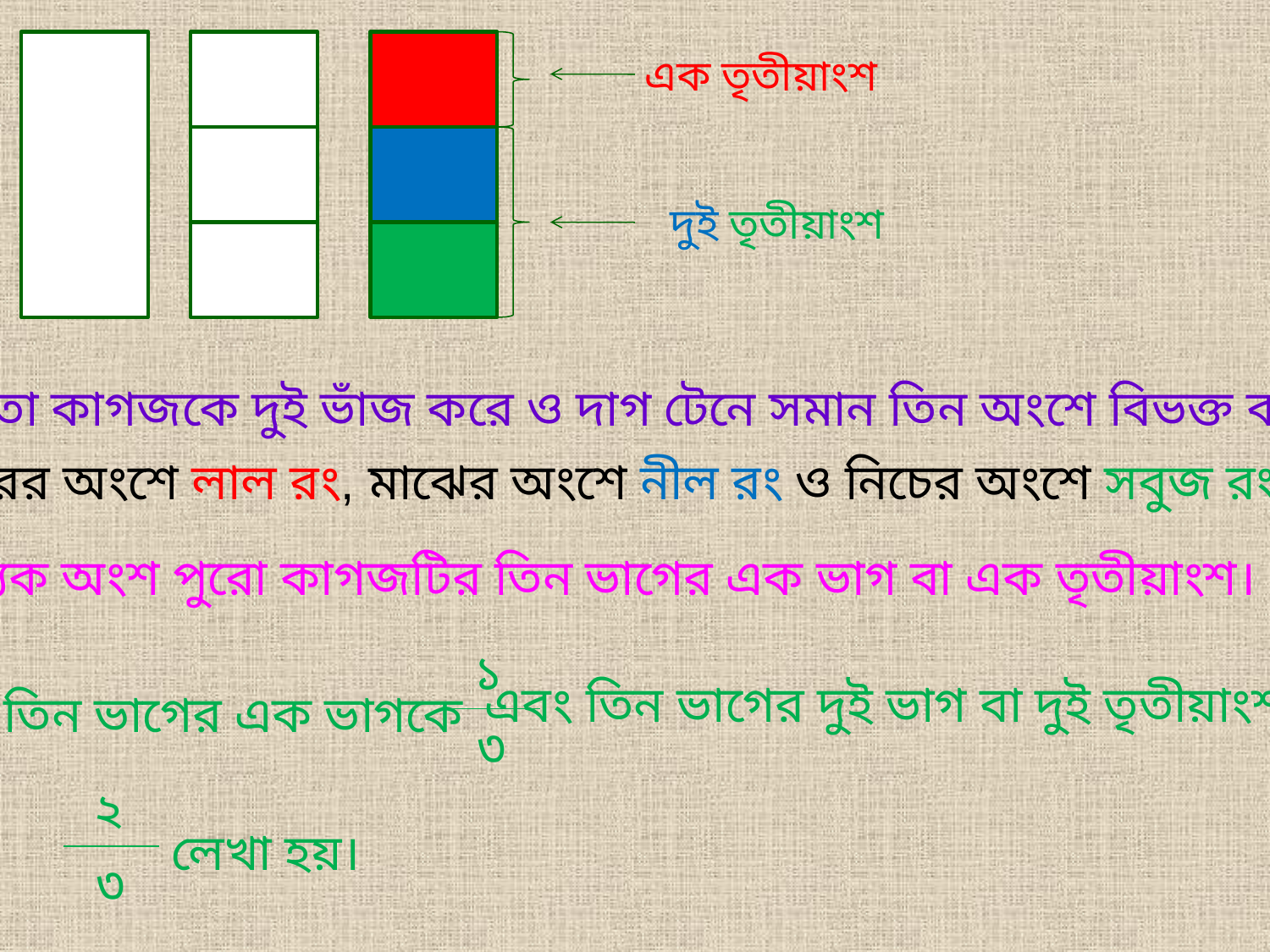

এক তৃতীয়াংশ

দুই তৃতীয়াংশ

এক তা কাগজকে দুই ভাঁজ করে ও দাগ টেনে সমান তিন অংশে বিভক্ত করি।
উপরের অংশে লাল রং, মাঝের অংশে নীল রং ও নিচের অংশে সবুজ রং দিই।
প্রত্যেক অংশ পুরো কাগজটির তিন ভাগের এক ভাগ বা এক তৃতীয়াংশ।
১
৩
এবং তিন ভাগের দুই ভাগ বা দুই তৃতীয়াংশ
তিন ভাগের এক ভাগকে
২
৩
লেখা হয়।